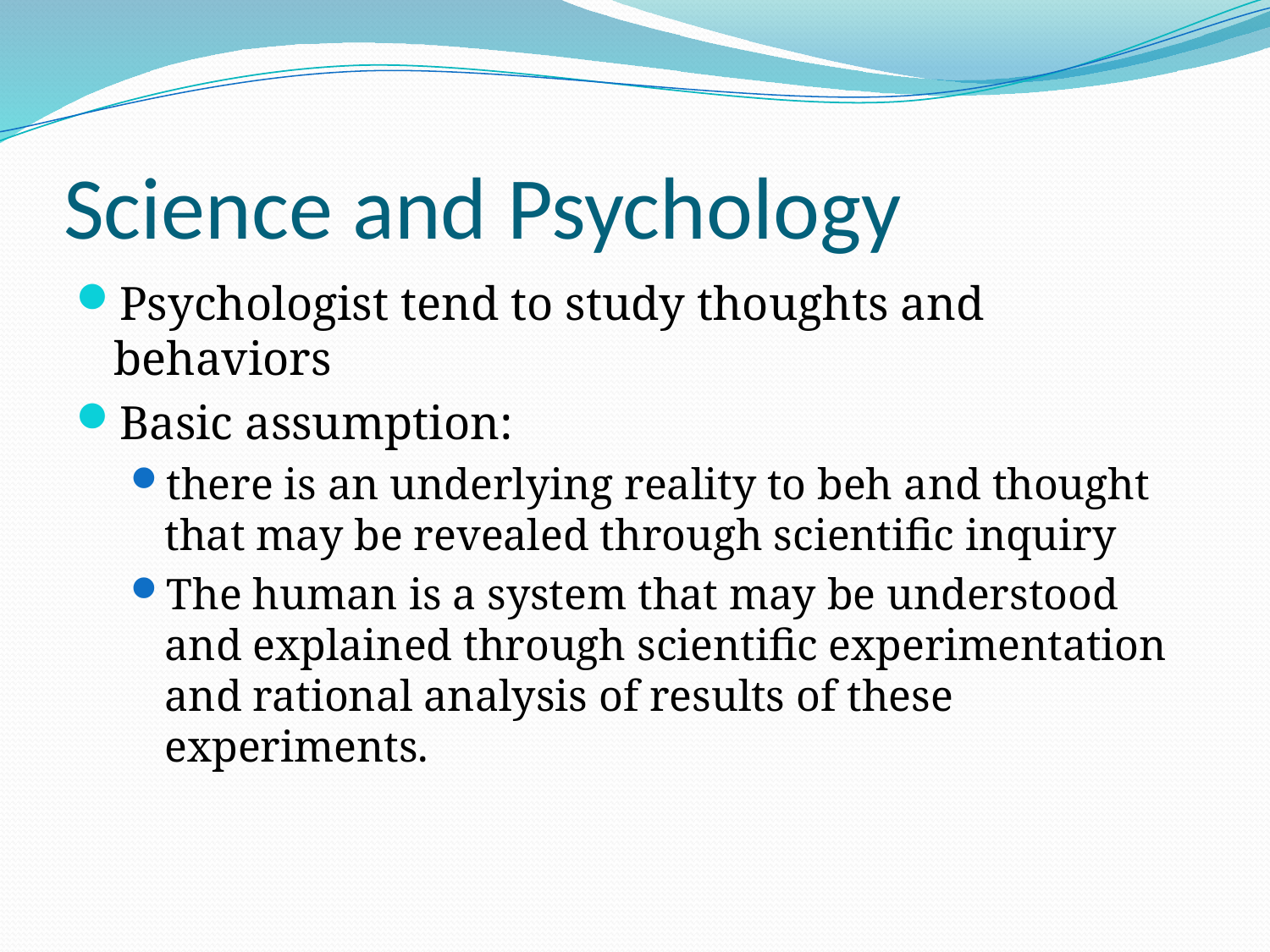

# Science and Psychology
Psychologist tend to study thoughts and behaviors
Basic assumption:
there is an underlying reality to beh and thought that may be revealed through scientific inquiry
The human is a system that may be understood and explained through scientific experimentation and rational analysis of results of these experiments.